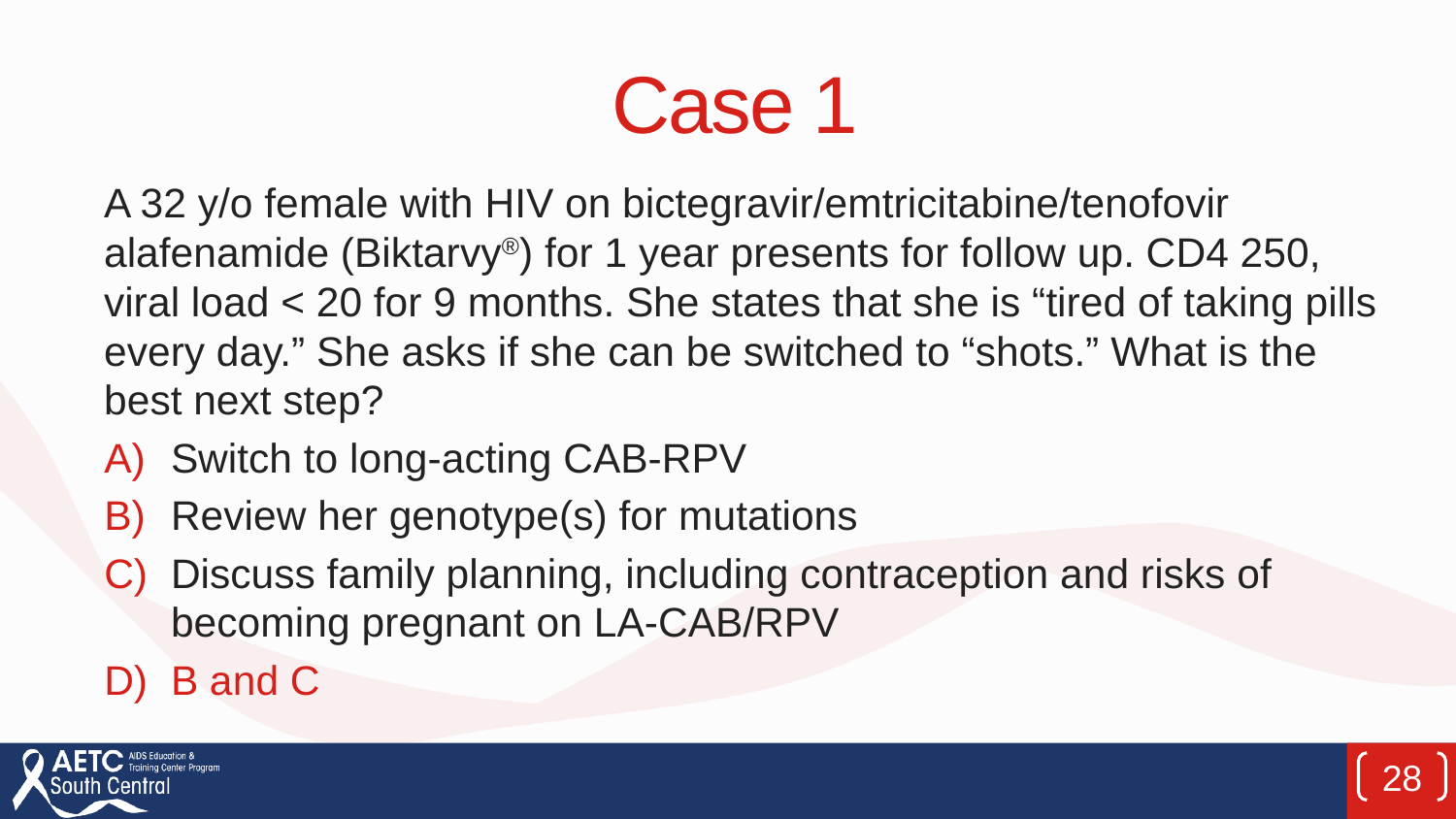

# Case 1
A 32 y/o female with HIV on bictegravir/emtricitabine/tenofovir alafenamide (Biktarvy®) for 1 year presents for follow up. CD4 250, viral load < 20 for 9 months. She states that she is “tired of taking pills every day.” She asks if she can be switched to “shots.” What is the best next step?
Switch to long-acting CAB-RPV
Review her genotype(s) for mutations
Discuss family planning, including contraception and risks of becoming pregnant on LA-CAB/RPV
B and C

28